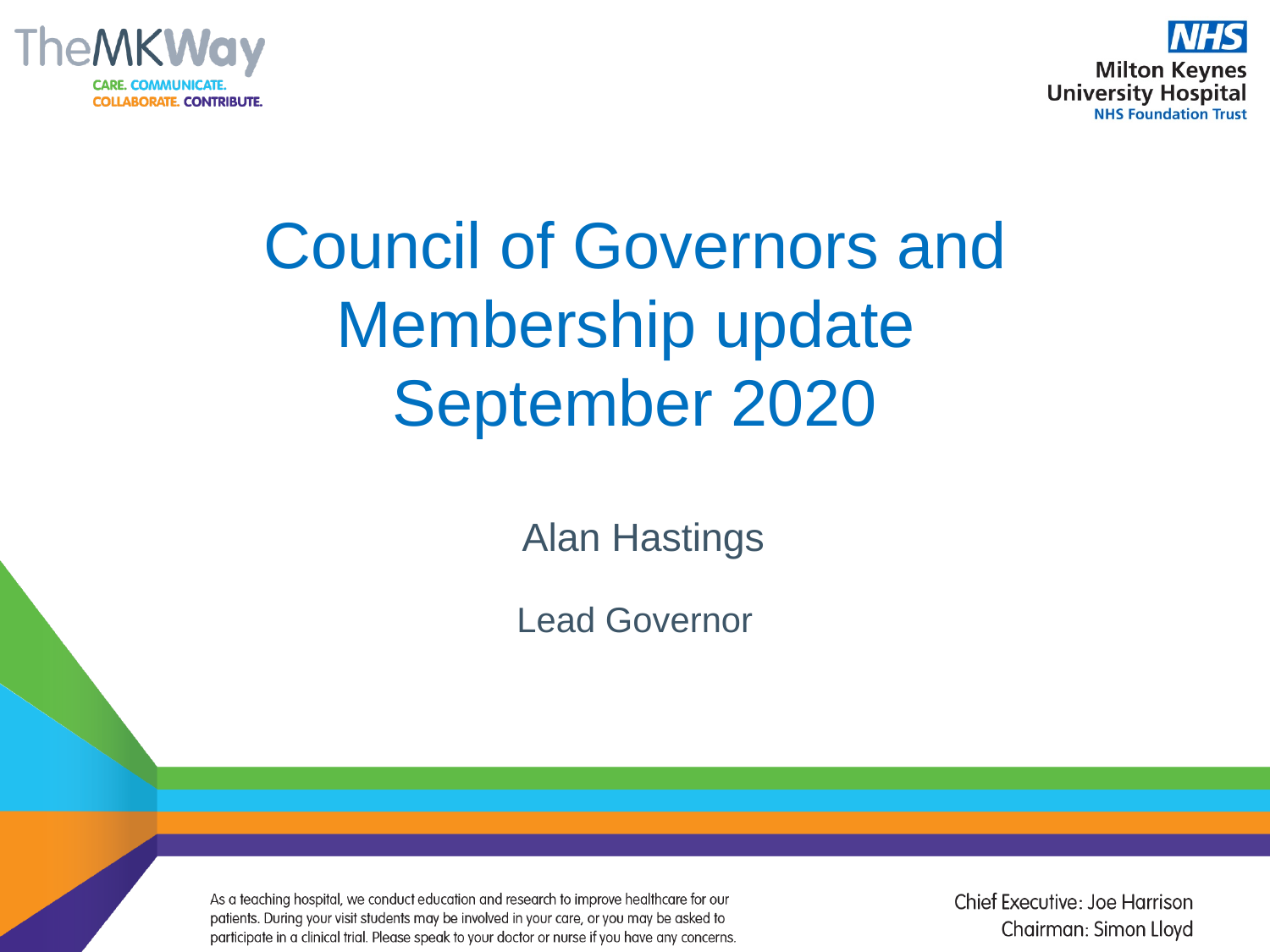

# Council of Governors and Membership update September 2020
Alan Hastings
Lead Governor